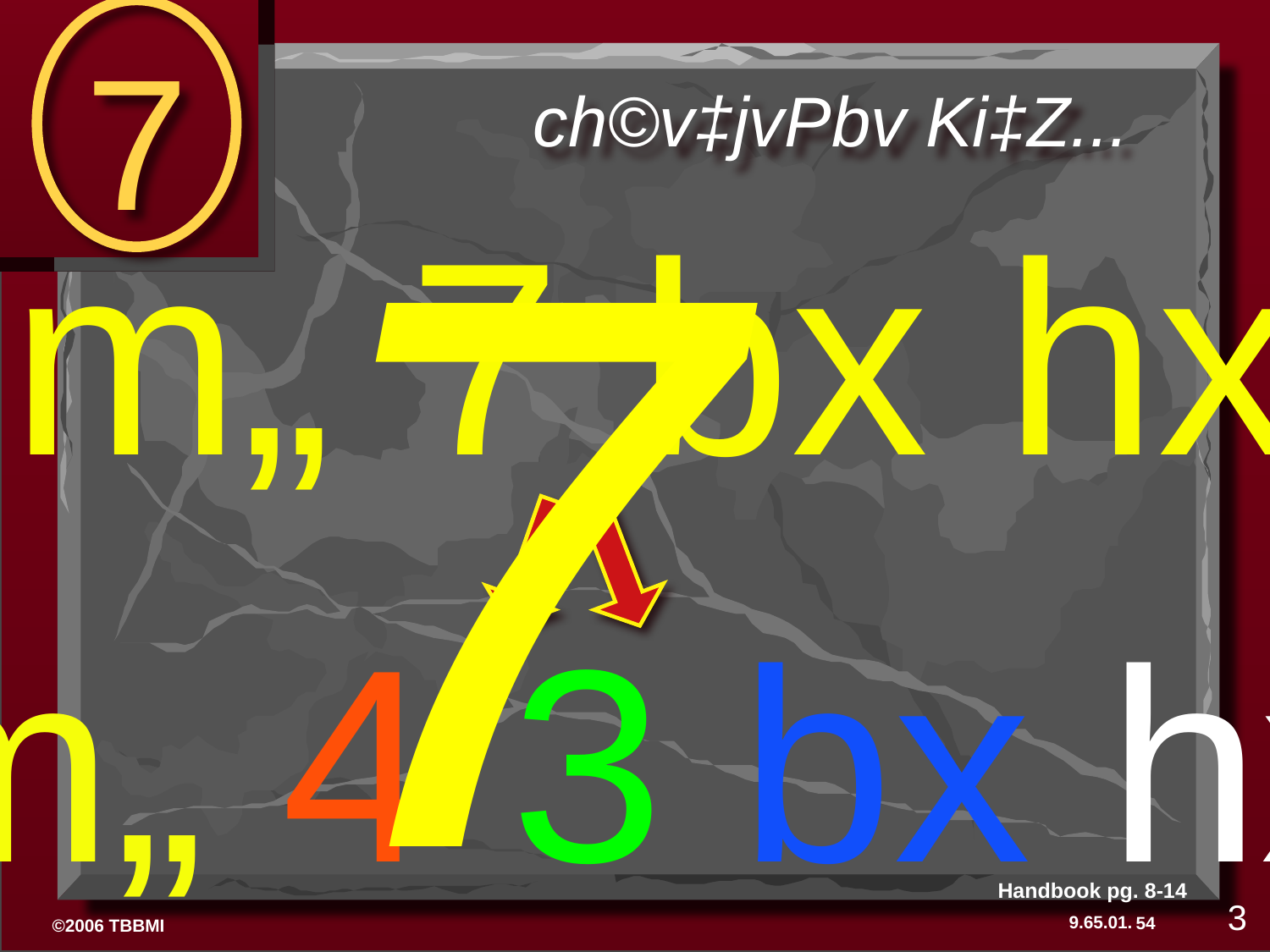

7

7
ch©v‡jvPbv Ki‡Z...

m„ 7 bx hx

m„ 4 3 bx hx

Handbook pg. 8-14
3
54